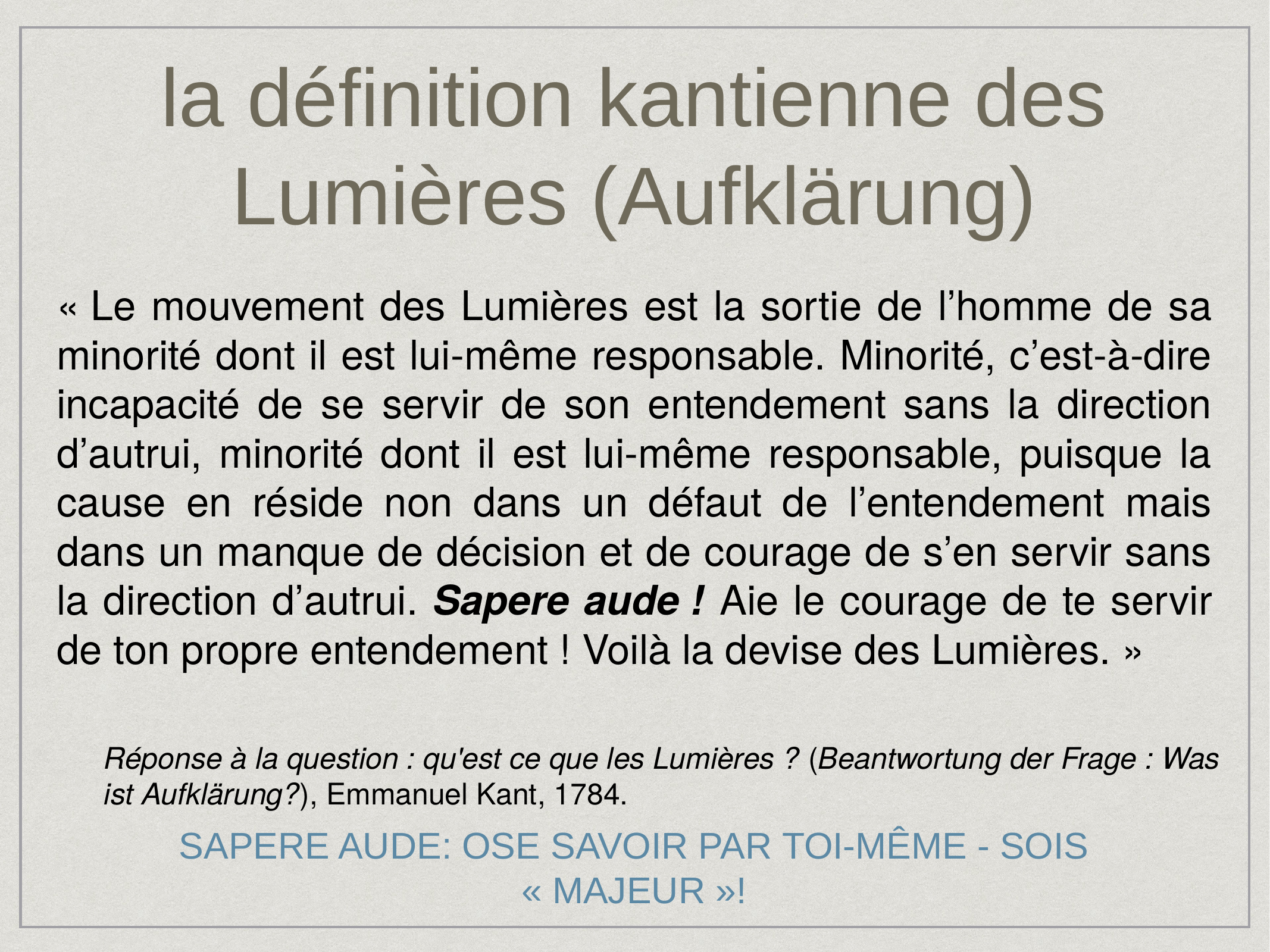

la définition kantienne des Lumières (Aufklärung)
« Le mouvement des Lumières est la sortie de l’homme de sa minorité dont il est lui-même responsable. Minorité, c’est-à-dire incapacité de se servir de son entendement sans la direction d’autrui, minorité dont il est lui-même responsable, puisque la cause en réside non dans un défaut de l’entendement mais dans un manque de décision et de courage de s’en servir sans la direction d’autrui. Sapere aude ! Aie le courage de te servir de ton propre entendement ! Voilà la devise des Lumières. »
Réponse à la question : qu'est ce que les Lumières ? (Beantwortung der Frage : Was ist Aufklärung?), Emmanuel Kant, 1784.
SApere Aude: ose savoir par toi-même - Sois « majeur »!